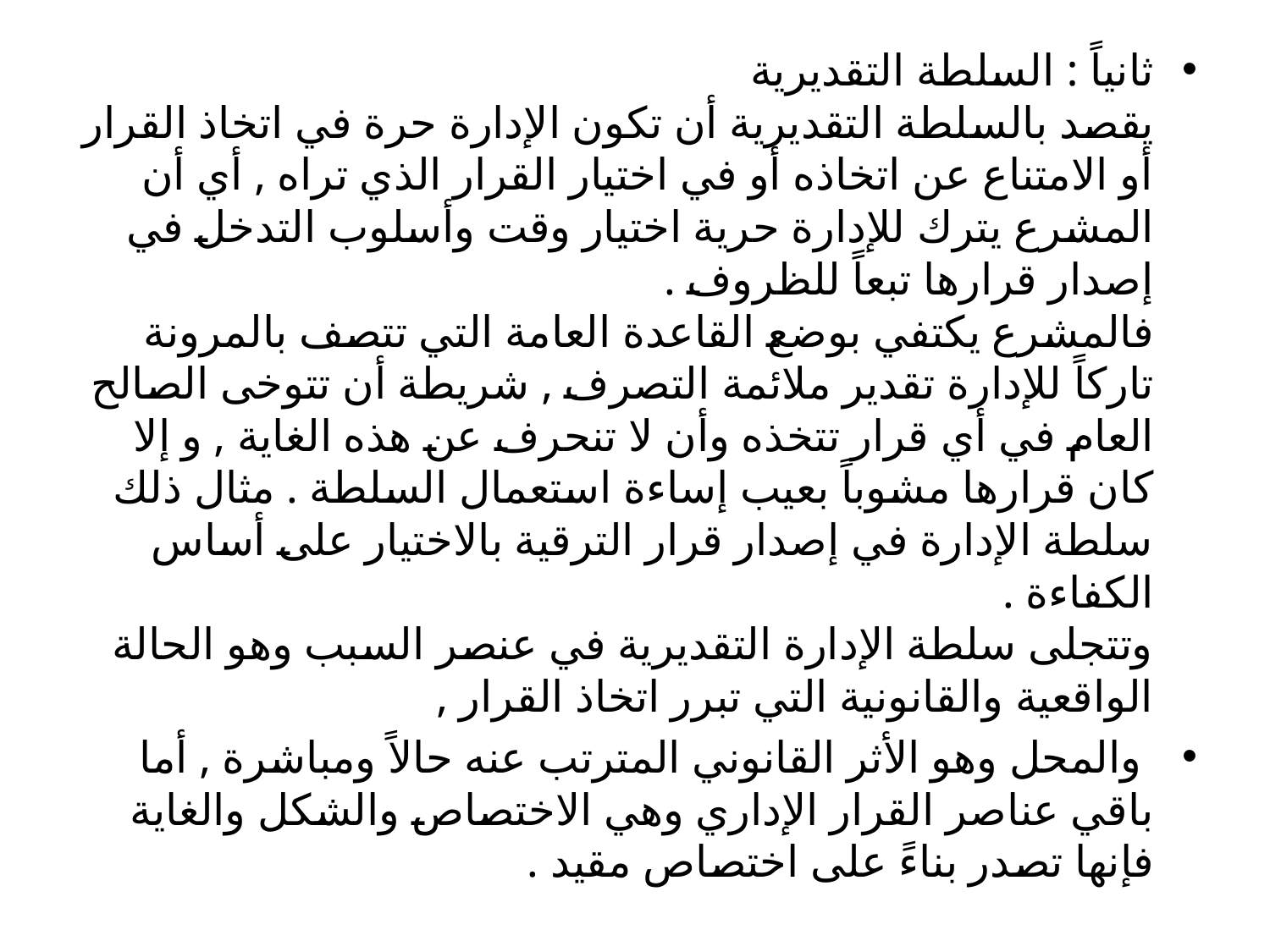

ثانياً : السلطة التقديرية
يقصد بالسلطة التقديرية أن تكون الإدارة حرة في اتخاذ القرار أو الامتناع عن اتخاذه أو في اختيار القرار الذي تراه , أي أن المشرع يترك للإدارة حرية اختيار وقت وأسلوب التدخل في إصدار قرارها تبعاً للظروف .
فالمشرع يكتفي بوضع القاعدة العامة التي تتصف بالمرونة تاركاً للإدارة تقدير ملائمة التصرف , شريطة أن تتوخى الصالح العام في أي قرار تتخذه وأن لا تنحرف عن هذه الغاية , و إلا كان قرارها مشوباً بعيب إساءة استعمال السلطة . مثال ذلك سلطة الإدارة في إصدار قرار الترقية بالاختيار على أساس الكفاءة .
وتتجلى سلطة الإدارة التقديرية في عنصر السبب وهو الحالة الواقعية والقانونية التي تبرر اتخاذ القرار ,
 والمحل وهو الأثر القانوني المترتب عنه حالاً ومباشرة , أما باقي عناصر القرار الإداري وهي الاختصاص والشكل والغاية فإنها تصدر بناءً على اختصاص مقيد .